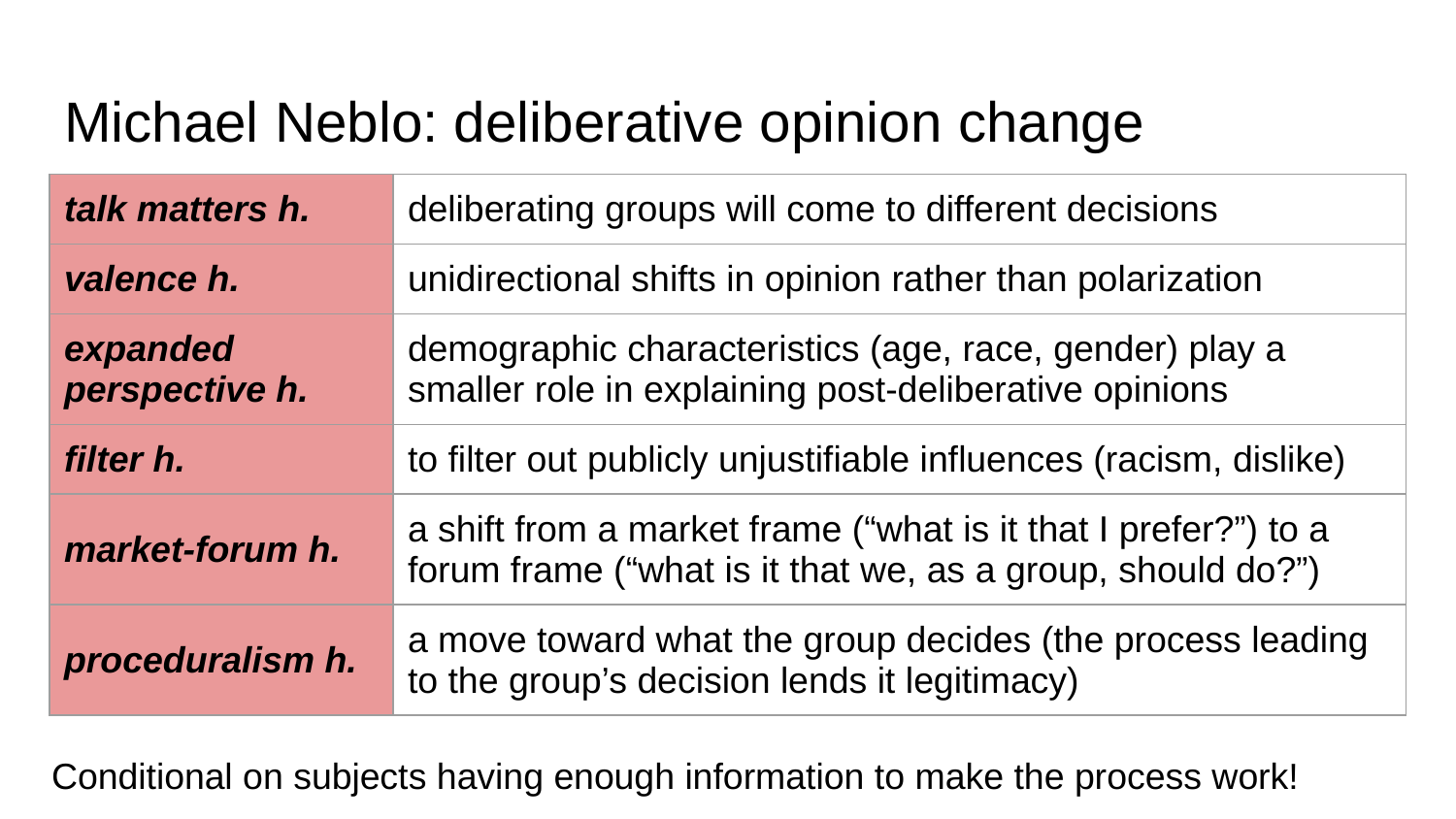

# Michael Neblo: deliberative opinion change
| talk matters h. | deliberating groups will come to different decisions |
| --- | --- |
| valence h. | unidirectional shifts in opinion rather than polarization |
| expanded perspective h. | demographic characteristics (age, race, gender) play a smaller role in explaining post-deliberative opinions |
| filter h. | to filter out publicly unjustifiable influences (racism, dislike) |
| market-forum h. | a shift from a market frame (“what is it that I prefer?”) to a forum frame (“what is it that we, as a group, should do?”) |
| proceduralism h. | a move toward what the group decides (the process leading to the group’s decision lends it legitimacy) |
Conditional on subjects having enough information to make the process work!